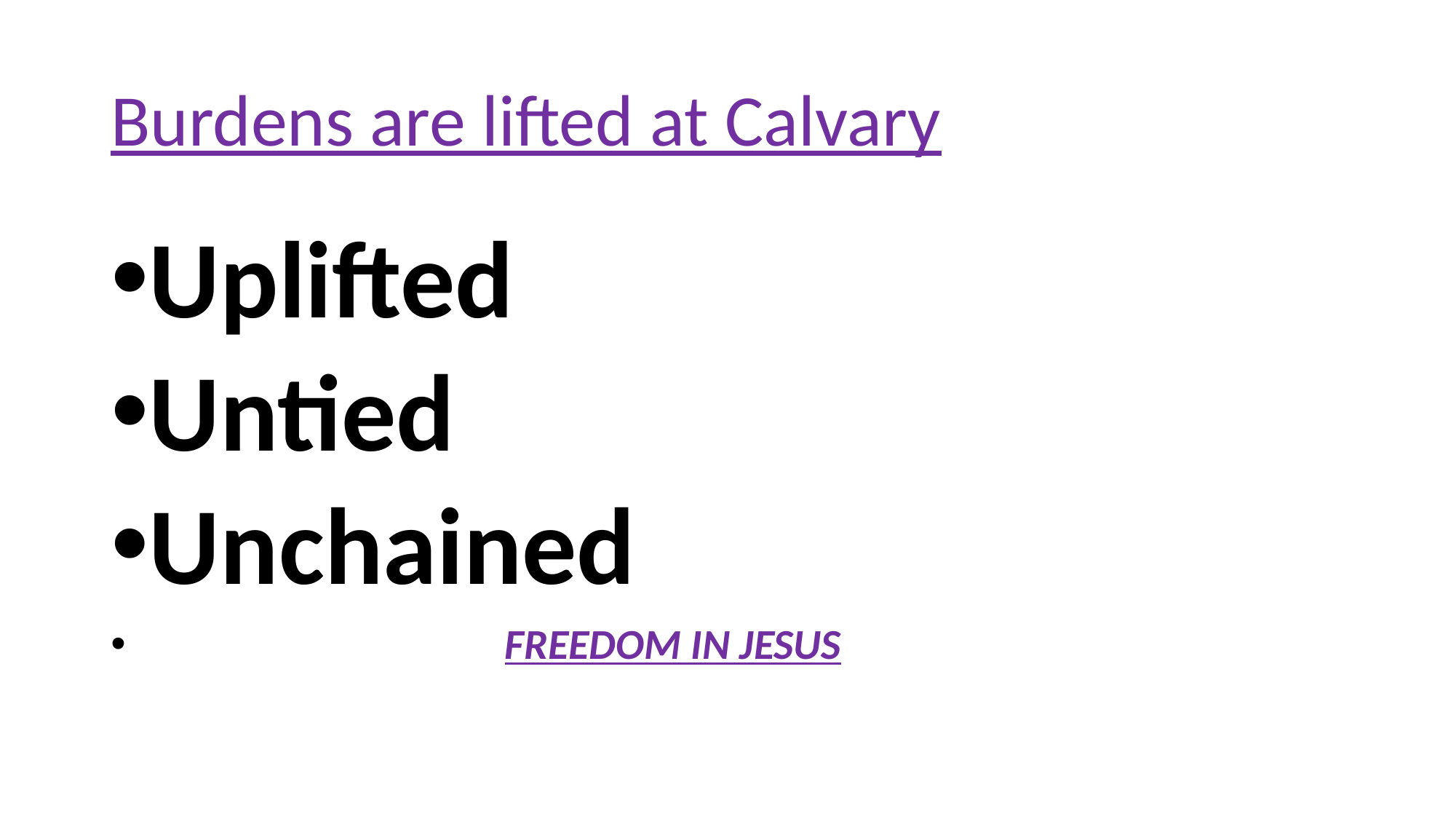

# Burdens are lifted at Calvary
Uplifted
Untied
Unchained
                                      FREEDOM IN JESUS